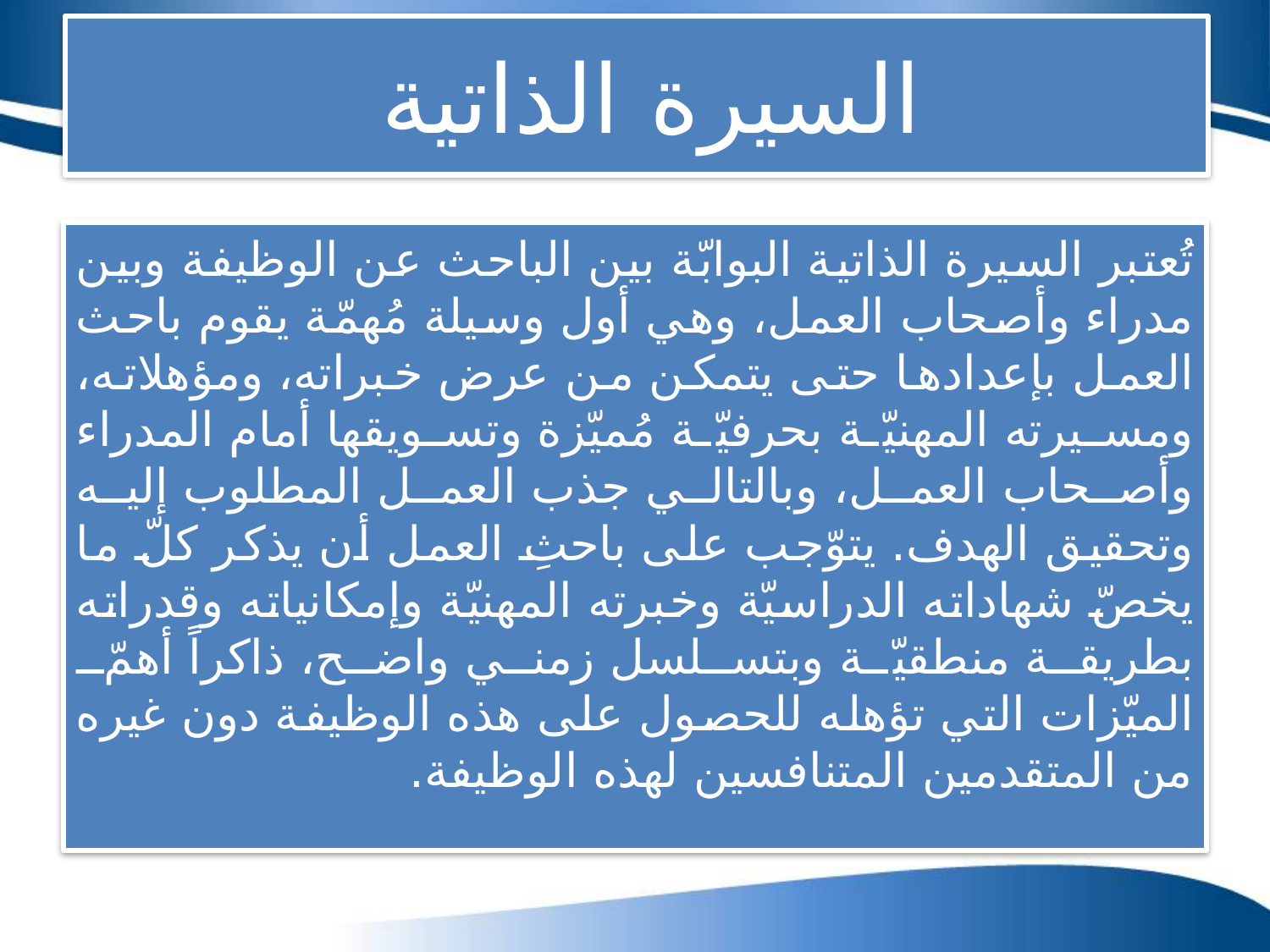

# السيرة الذاتية
تُعتبر السيرة الذاتية البوابّة بين الباحث عن الوظيفة وبين مدراء وأصحاب العمل، وهي أول وسيلة مُهمّة يقوم باحث العمل بإعدادها حتى يتمكن من عرض خبراته، ومؤهلاته، ومسيرته المهنيّة بحرفيّة مُميّزة وتسويقها أمام المدراء وأصحاب العمل، وبالتالي جذب العمل المطلوب إليه وتحقيق الهدف. يتوّجب على باحثِ العمل أن يذكر كلّ ما يخصّ شهاداته الدراسيّة وخبرته المهنيّة وإمكانياته وقدراته بطريقة منطقيّة وبتسلسل زمني واضح، ذاكراً أهمّ الميّزات التي تؤهله للحصول على هذه الوظيفة دون غيره من المتقدمين المتنافسين لهذه الوظيفة.